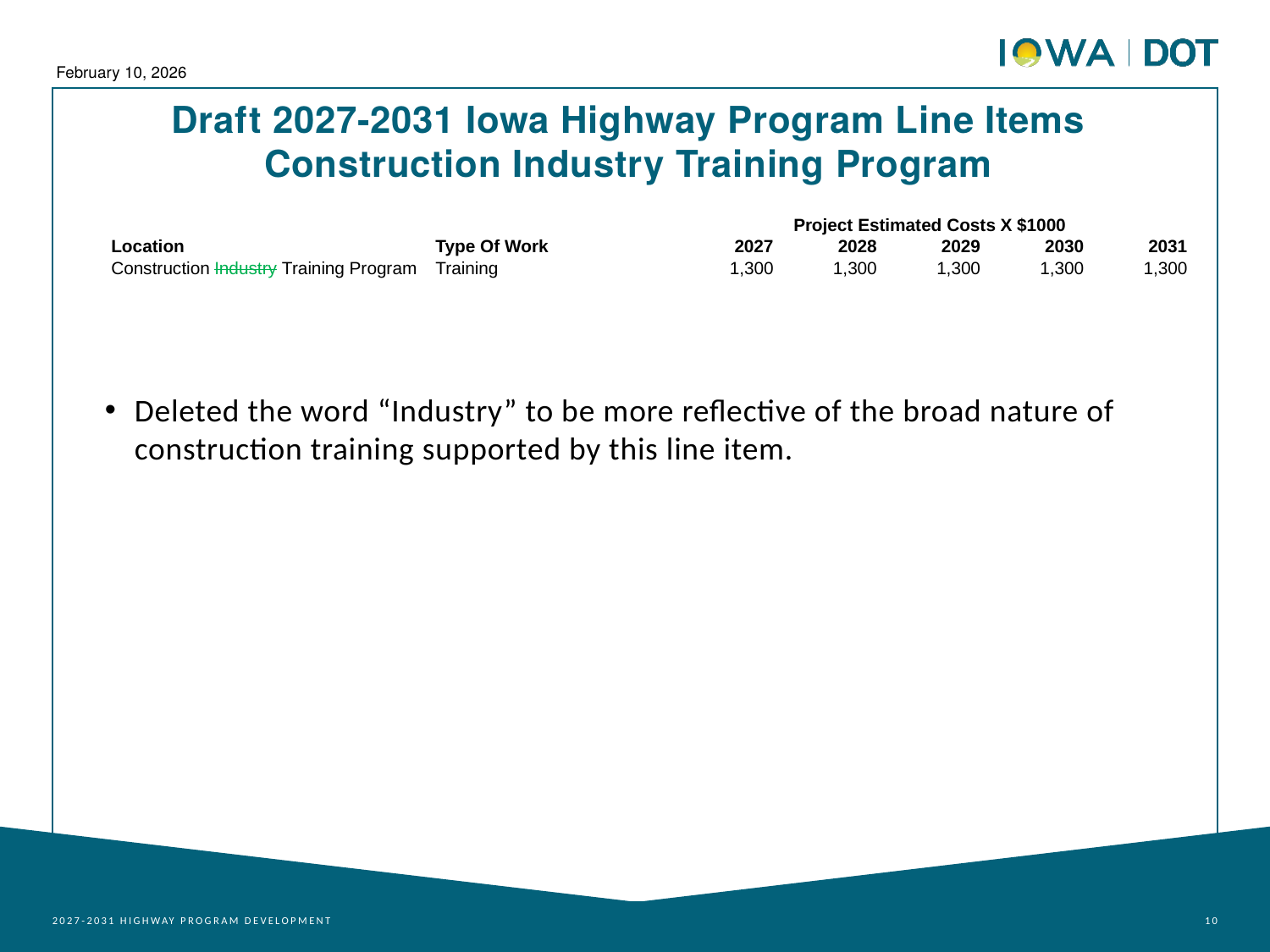

February 10, 2026
Draft 2027-2031 Iowa Highway Program Line Items
Construction Industry Training Program
|  |  | Project Estimated Costs X $1000 |  |  |  |  |
| --- | --- | --- | --- | --- | --- | --- |
| Location | Type Of Work | 2027 | 2028 | 2029 | 2030 | 2031 |
| Construction Industry Training Program | Training | 1,300 | 1,300 | 1,300 | 1,300 | 1,300 |
Deleted the word “Industry” to be more reflective of the broad nature of construction training supported by this line item.